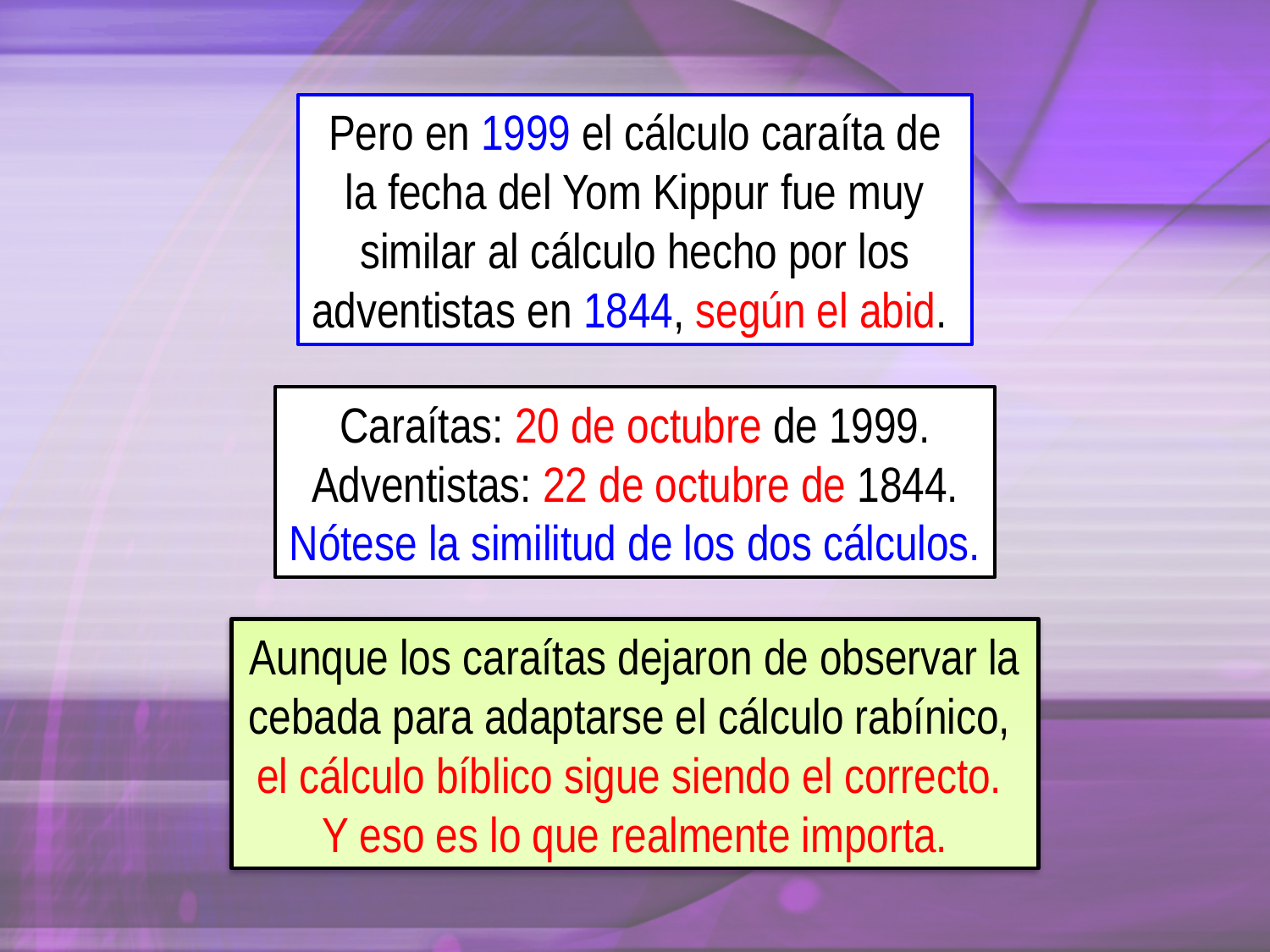

Pero en 1999 el cálculo caraíta de la fecha del Yom Kippur fue muy similar al cálculo hecho por los adventistas en 1844, según el abid.
Caraítas: 20 de octubre de 1999.
Adventistas: 22 de octubre de 1844.
Nótese la similitud de los dos cálculos.
Aunque los caraítas dejaron de observar la cebada para adaptarse el cálculo rabínico,
el cálculo bíblico sigue siendo el correcto.
Y eso es lo que realmente importa.